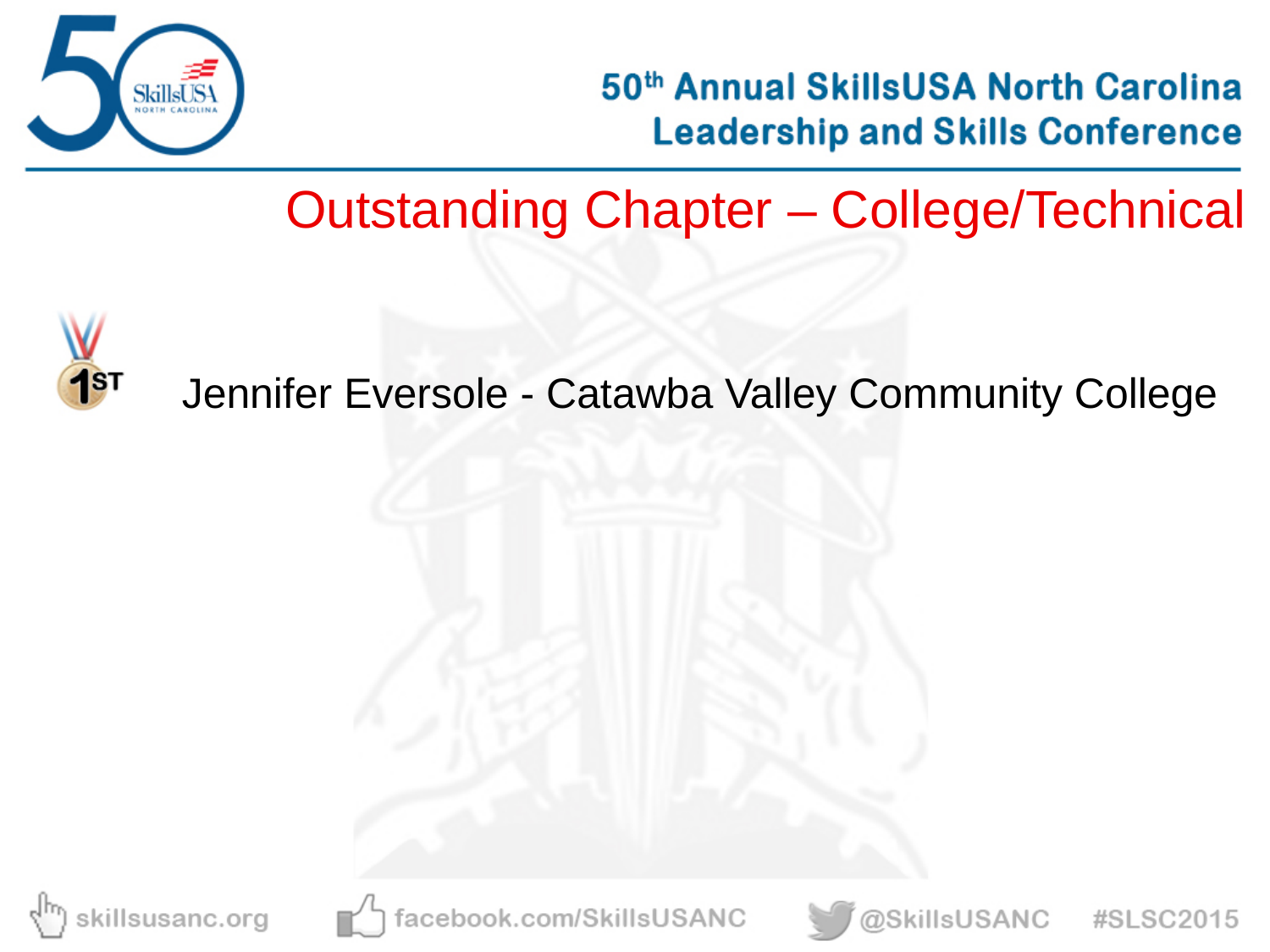

Outstanding Chapter – College/Technical
Jennifer Eversole - Catawba Valley Community College